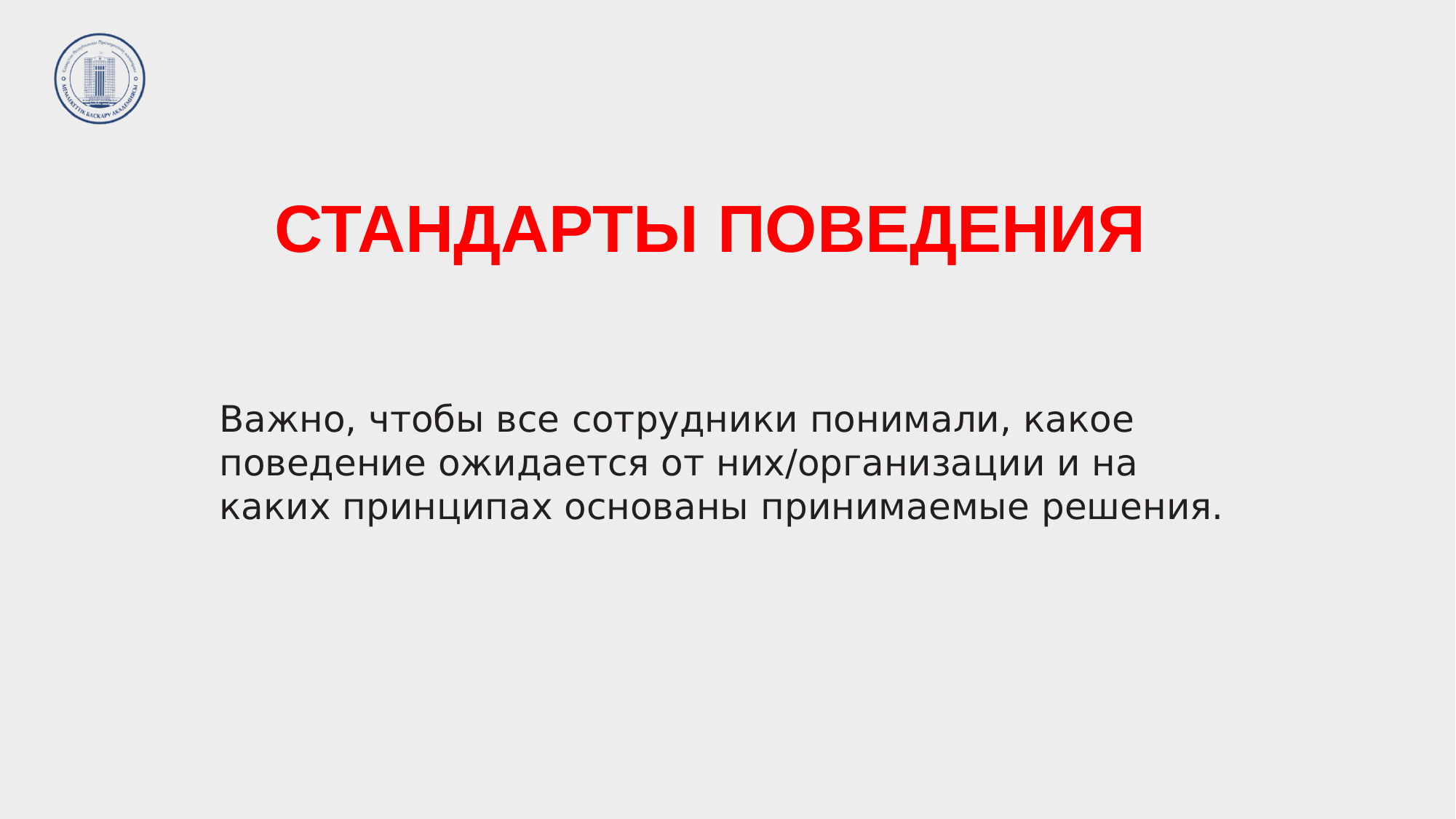

# СТАНДАРТЫ ПОВЕДЕНИЯ
Важно, чтобы все сотрудники понимали, какое поведение ожидается от них/организации и на каких принципах основаны принимаемые решения.